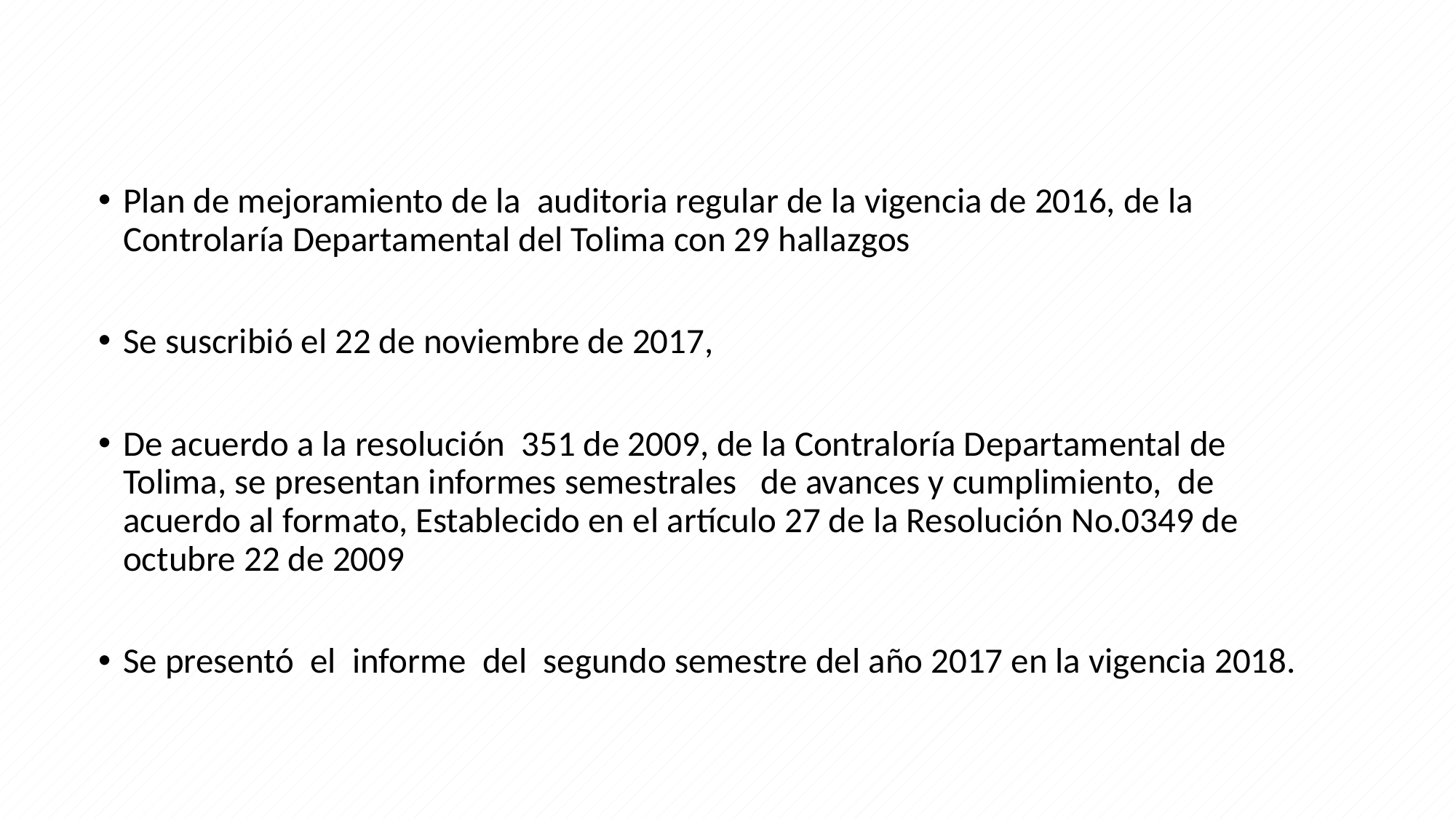

Plan de mejoramiento de la  auditoria regular de la vigencia de 2016, de la Controlaría Departamental del Tolima con 29 hallazgos

Se suscribió el 22 de noviembre de 2017,

De acuerdo a la resolución  351 de 2009, de la Contraloría Departamental de Tolima, se presentan informes semestrales   de avances y cumplimiento,  de acuerdo al formato, Establecido en el artículo 27 de la Resolución No.0349 de octubre 22 de 2009

Se presentó  el  informe  del  segundo semestre del año 2017 en la vigencia 2018.